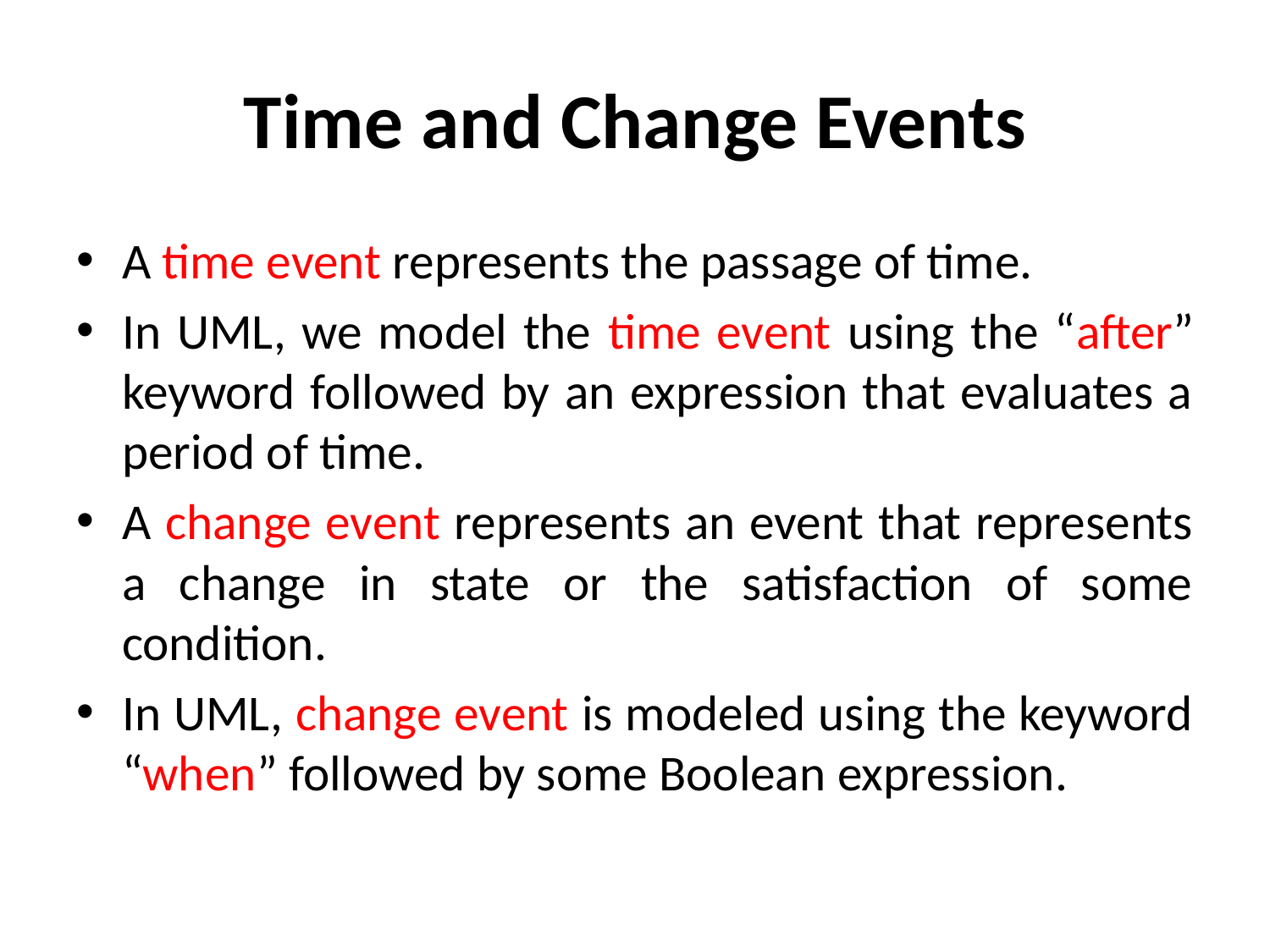

# Time and Change Events
A time event represents the passage of time.
In UML, we model the time event using the “after” keyword followed by an expression that evaluates a period of time.
A change event represents an event that represents a change in state or the satisfaction of some condition.
In UML, change event is modeled using the keyword “when” followed by some Boolean expression.